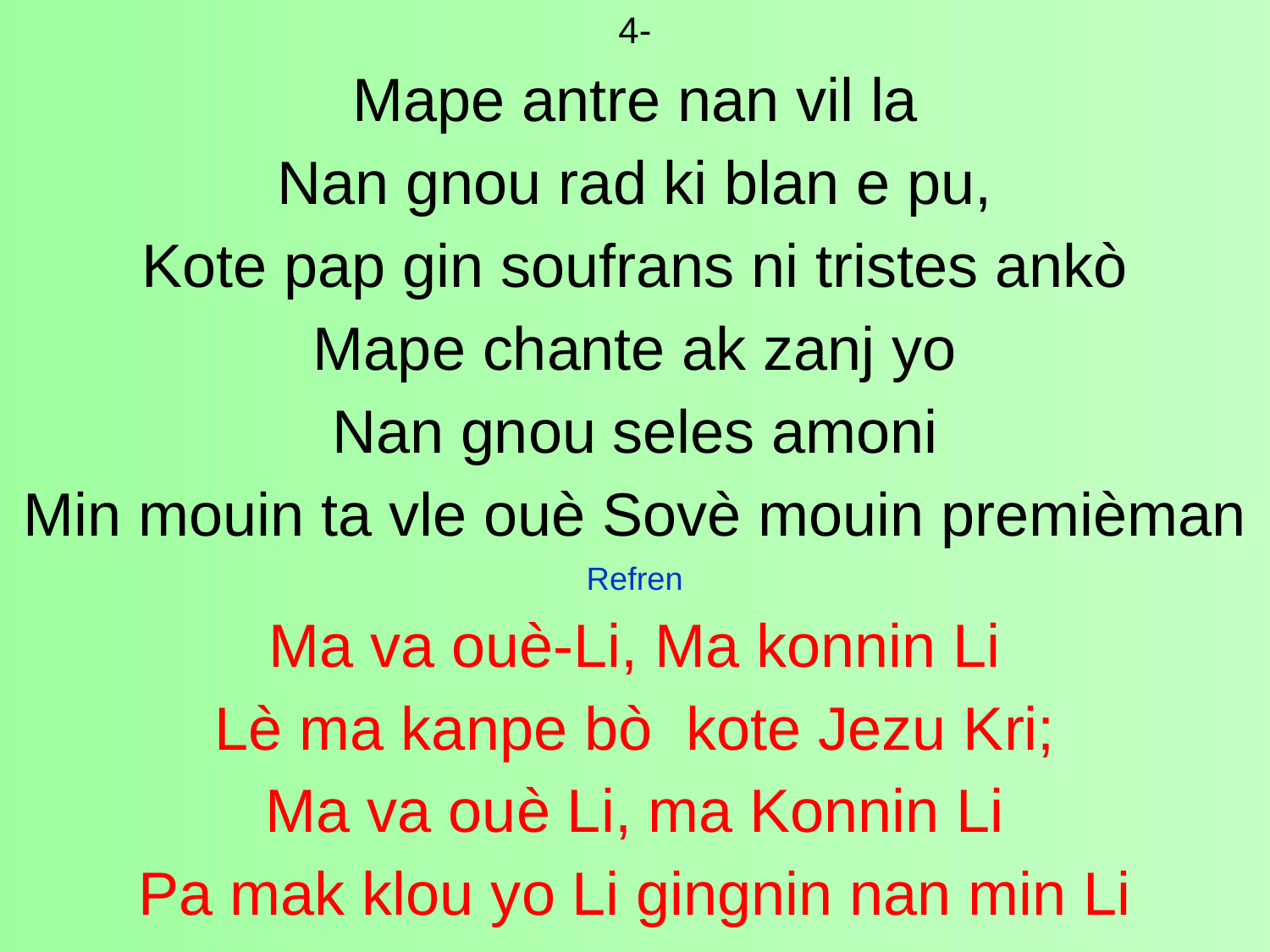

4-
Mape antre nan vil la
Nan gnou rad ki blan e pu,
Kote pap gin soufrans ni tristes ankò
Mape chante ak zanj yo
Nan gnou seles amoni
Min mouin ta vle ouè Sovè mouin premièman
Refren
Ma va ouè-Li, Ma konnin Li
Lè ma kanpe bò  kote Jezu Kri;
Ma va ouè Li, ma Konnin Li
Pa mak klou yo Li gingnin nan min Li